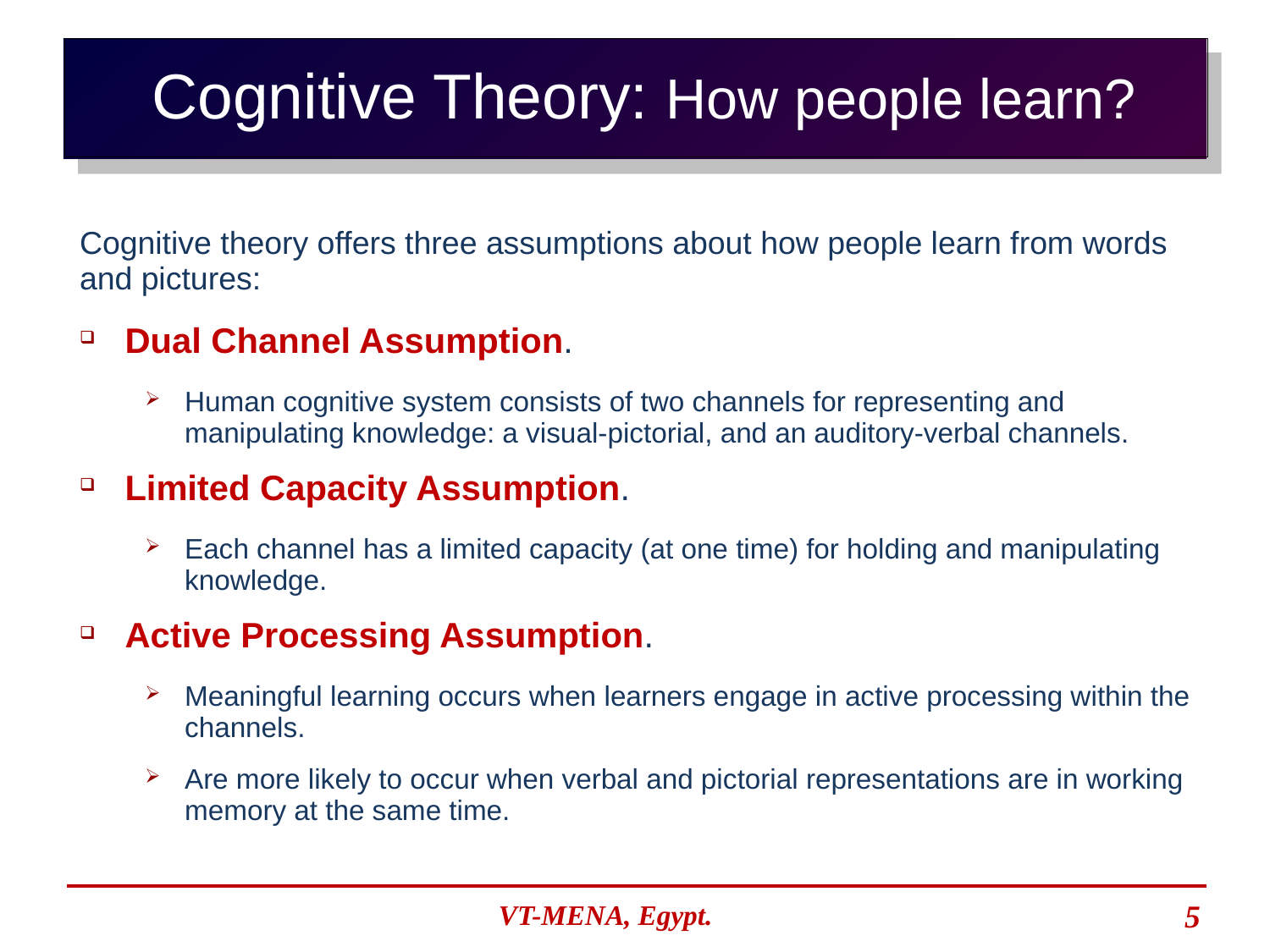

Cognitive Theory: How people learn?
Cognitive theory offers three assumptions about how people learn from words and pictures:
Dual Channel Assumption.
Human cognitive system consists of two channels for representing and manipulating knowledge: a visual-pictorial, and an auditory-verbal channels.
Limited Capacity Assumption.
Each channel has a limited capacity (at one time) for holding and manipulating knowledge.
Active Processing Assumption.
Meaningful learning occurs when learners engage in active processing within the channels.
Are more likely to occur when verbal and pictorial representations are in working memory at the same time.
VT-MENA, Egypt.
5